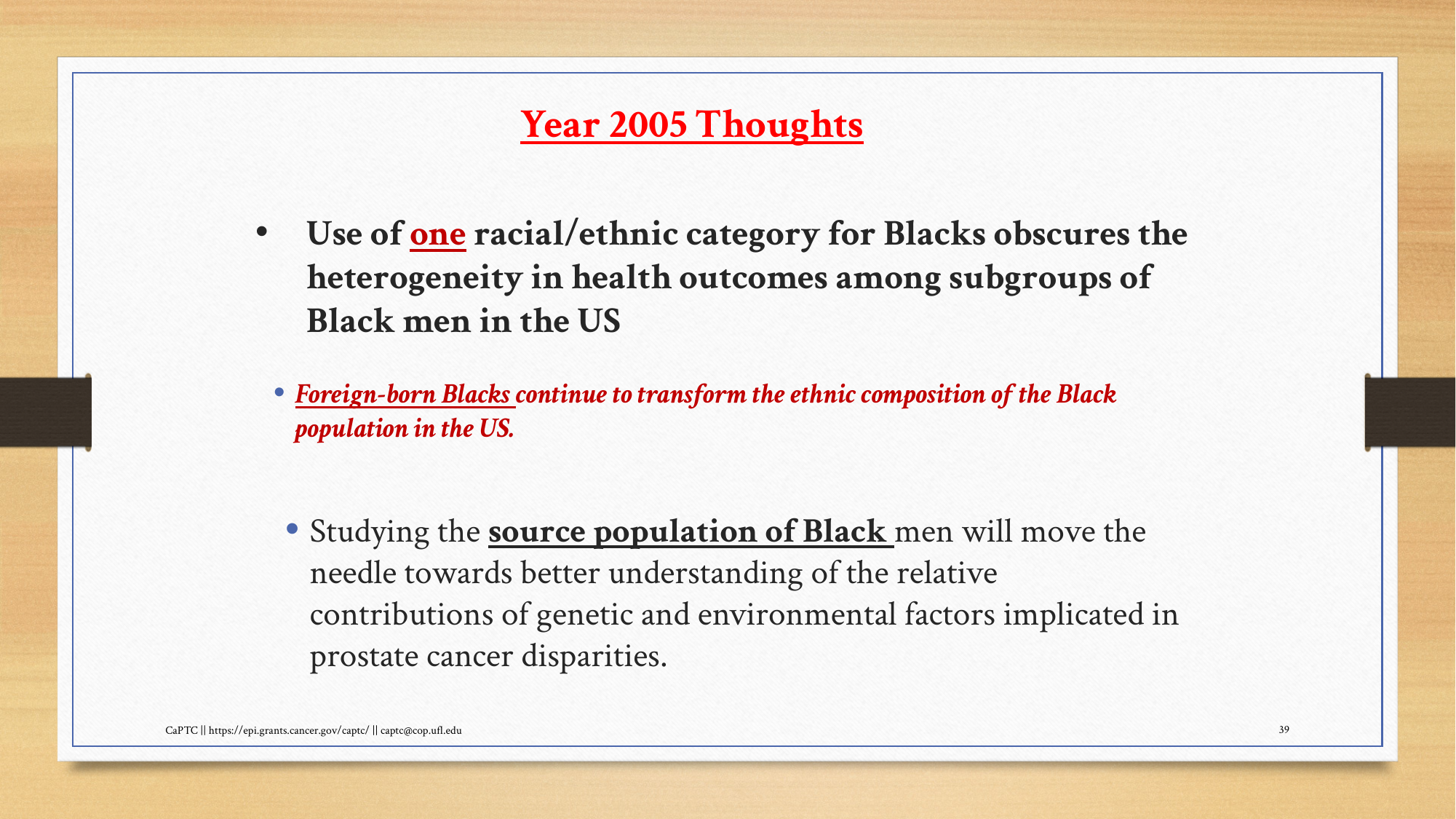

Year 2005 Thoughts
Use of one racial/ethnic category for Blacks obscures the heterogeneity in health outcomes among subgroups of Black men in the US
Foreign-born Blacks continue to transform the ethnic composition of the Black population in the US.
Studying the source population of Black men will move the needle towards better understanding of the relative contributions of genetic and environmental factors implicated in prostate cancer disparities.
CaPTC || https://epi.grants.cancer.gov/captc/ || captc@cop.ufl.edu
39